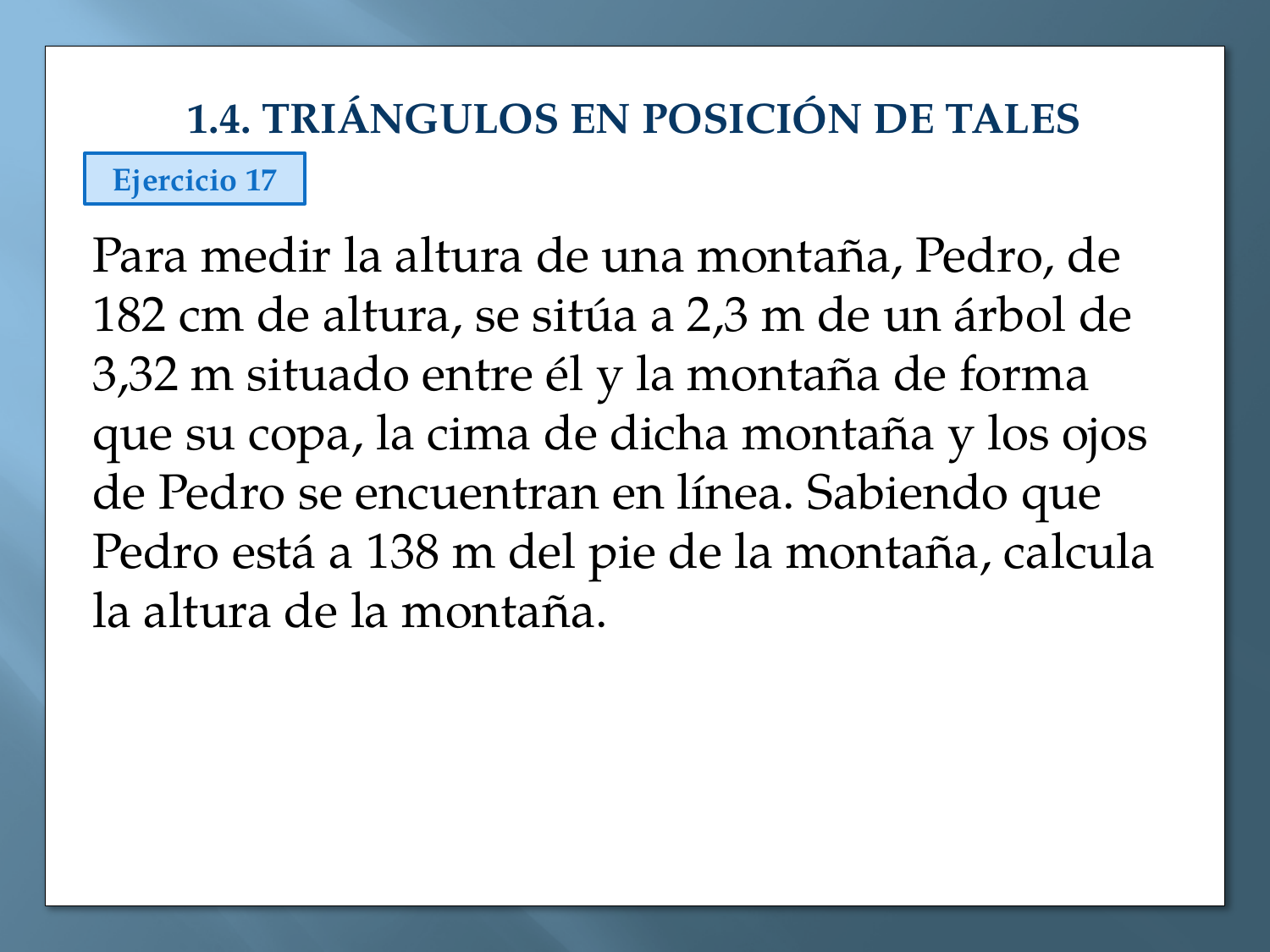

1.4. TRIÁNGULOS EN POSICIÓN DE TALES
Ejercicio 17
Para medir la altura de una montaña, Pedro, de 182 cm de altura, se sitúa a 2,3 m de un árbol de 3,32 m situado entre él y la montaña de forma que su copa, la cima de dicha montaña y los ojos de Pedro se encuentran en línea. Sabiendo que Pedro está a 138 m del pie de la montaña, calcula la altura de la montaña.